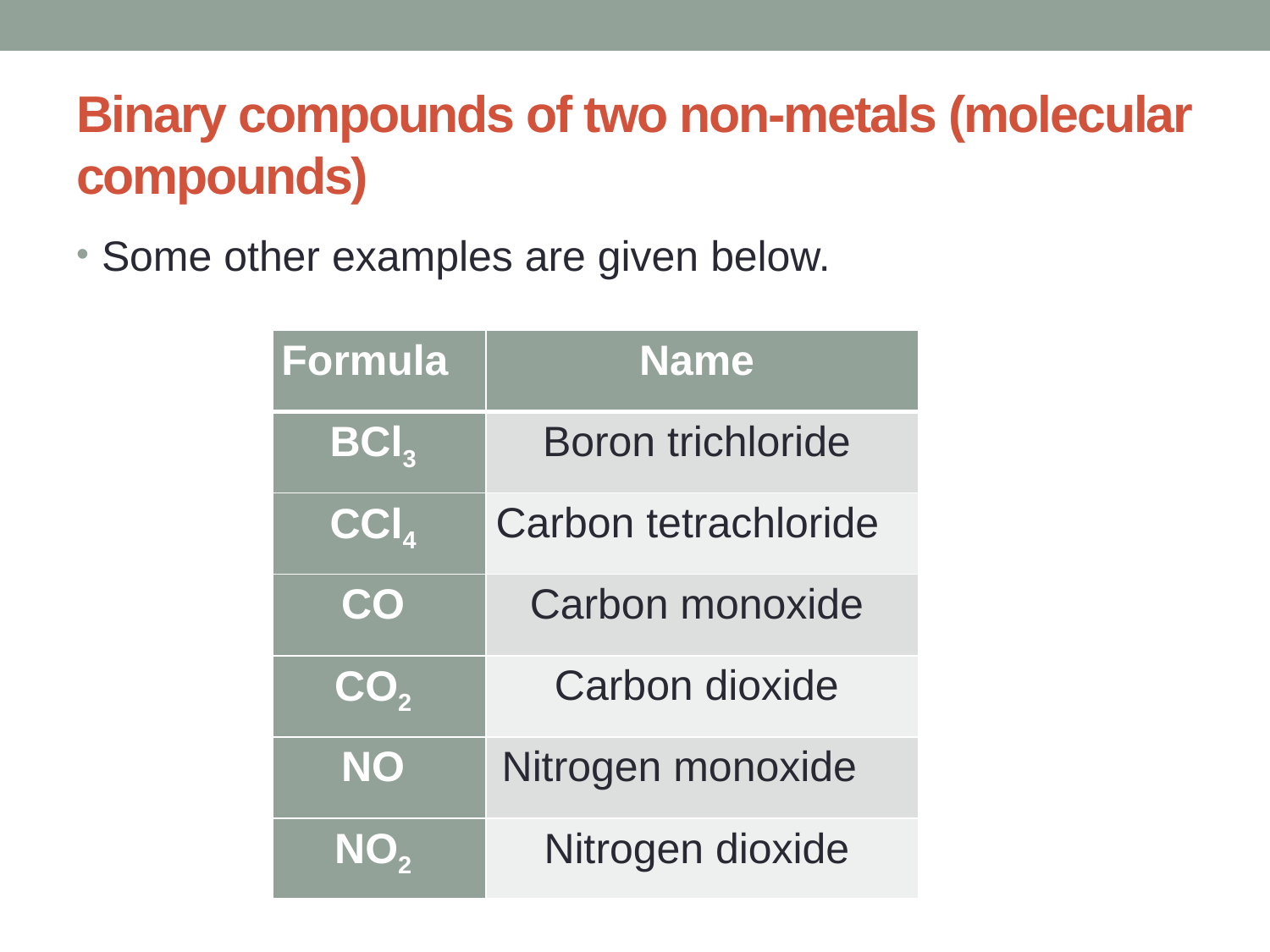

# Binary compounds of two non-metals (molecular compounds)
Some other examples are given below.

| Formula | Name |
| --- | --- |
| BCl3 | Boron trichloride |
| CCl4 | Carbon tetrachloride |
| CO | Carbon monoxide |
| CO2 | Carbon dioxide |
| NO | Nitrogen monoxide |
| NO2 | Nitrogen dioxide |